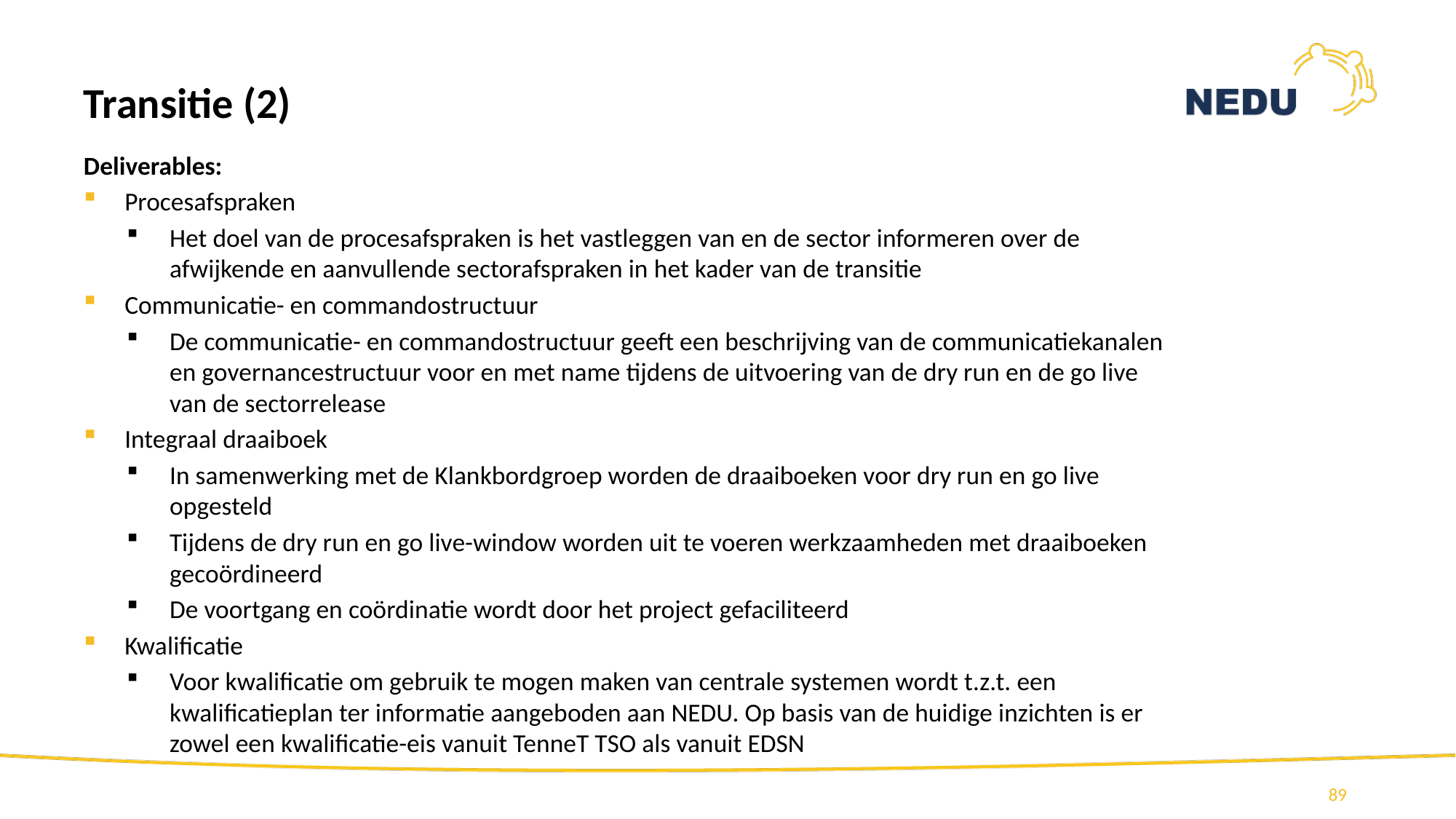

# Transitie (2)
Deliverables:
Procesafspraken
Het doel van de procesafspraken is het vastleggen van en de sector informeren over de afwijkende en aanvullende sectorafspraken in het kader van de transitie
Communicatie- en commandostructuur
De communicatie- en commandostructuur geeft een beschrijving van de communicatiekanalen en governancestructuur voor en met name tijdens de uitvoering van de dry run en de go live van de sectorrelease
Integraal draaiboek
In samenwerking met de Klankbordgroep worden de draaiboeken voor dry run en go live opgesteld
Tijdens de dry run en go live-window worden uit te voeren werkzaamheden met draaiboeken gecoördineerd
De voortgang en coördinatie wordt door het project gefaciliteerd
Kwalificatie
Voor kwalificatie om gebruik te mogen maken van centrale systemen wordt t.z.t. een kwalificatieplan ter informatie aangeboden aan NEDU. Op basis van de huidige inzichten is er zowel een kwalificatie-eis vanuit TenneT TSO als vanuit EDSN
89